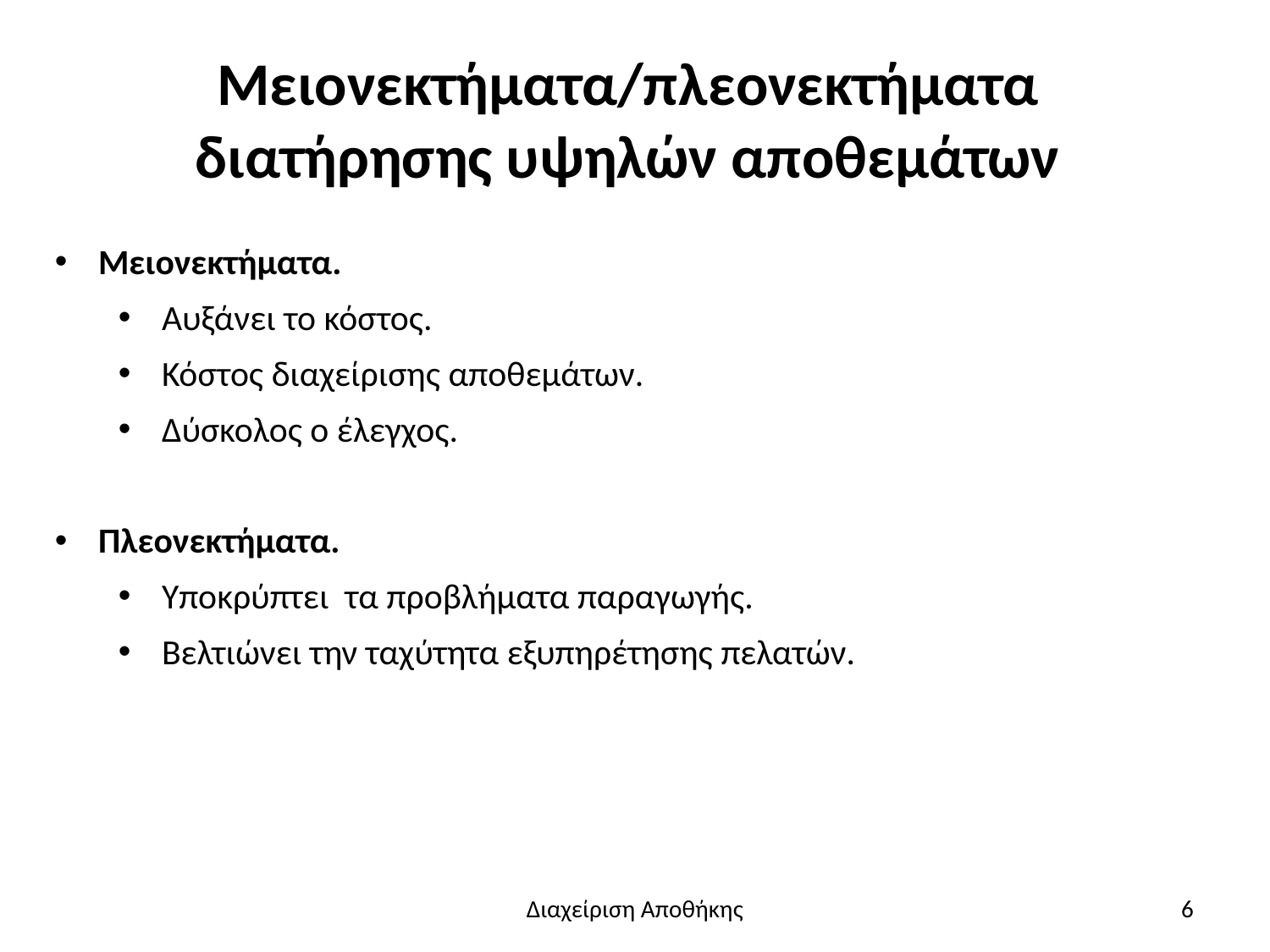

# Μειονεκτήματα/πλεονεκτήματα  διατήρησης υψηλών αποθεμάτων
Μειονεκτήματα.
Αυξάνει το κόστος.
Κόστος διαχείρισης αποθεμάτων.
Δύσκολος ο έλεγχος.

Πλεονεκτήματα.
Υποκρύπτει  τα προβλήματα παραγωγής.
Βελτιώνει την ταχύτητα εξυπηρέτησης πελατών.
Διαχείριση Αποθήκης
6